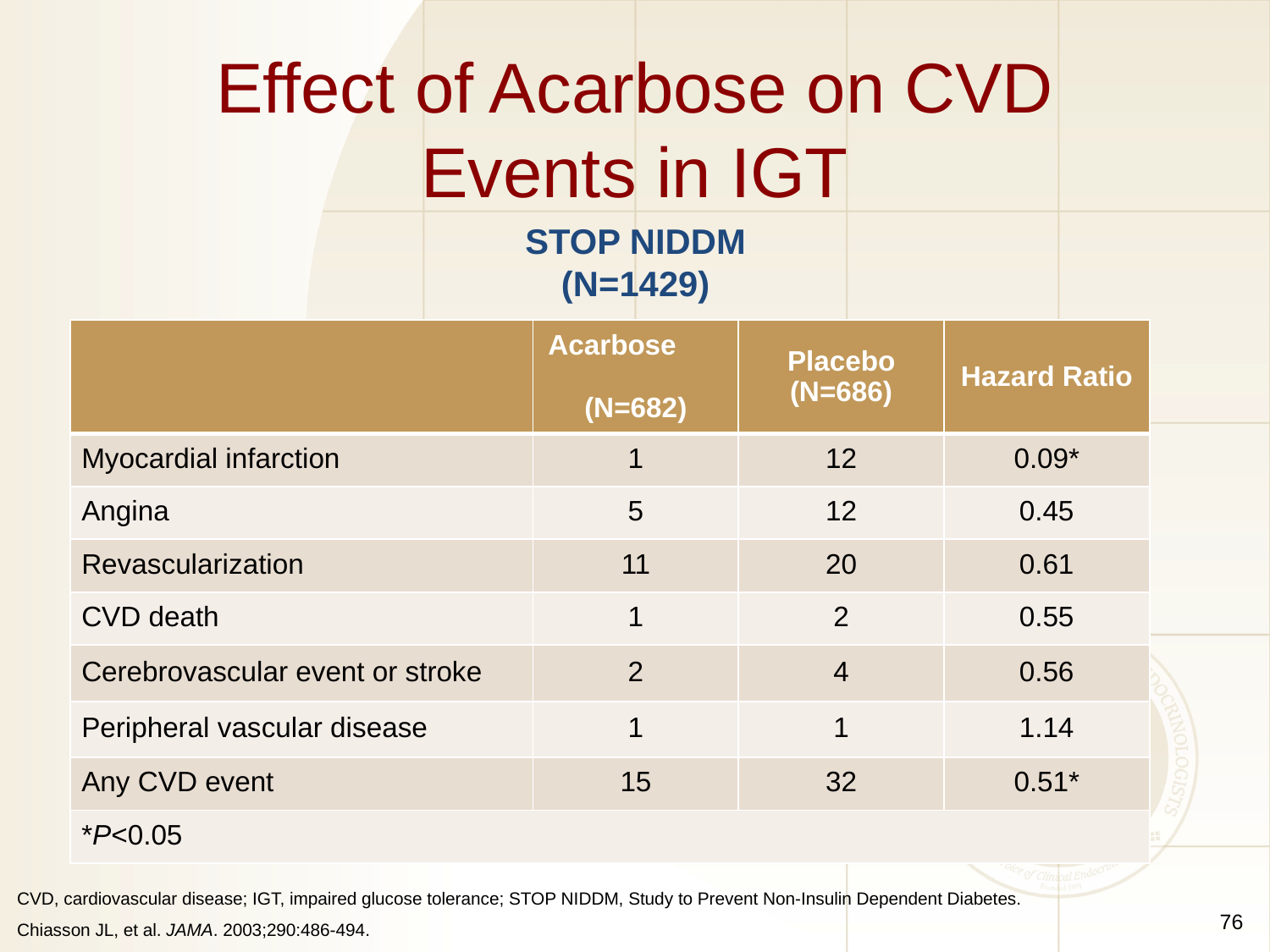

# Effect of Acarbose on CVD Events in IGT
STOP NIDDM
(N=1429)
|  | Acarbose (N=682) | Placebo (N=686) | Hazard Ratio |
| --- | --- | --- | --- |
| Myocardial infarction | 1 | 12 | 0.09\* |
| Angina | 5 | 12 | 0.45 |
| Revascularization | 11 | 20 | 0.61 |
| CVD death | 1 | 2 | 0.55 |
| Cerebrovascular event or stroke | 2 | 4 | 0.56 |
| Peripheral vascular disease | 1 | 1 | 1.14 |
| Any CVD event | 15 | 32 | 0.51\* |
| \*P<0.05 |  |  |  |
76
CVD, cardiovascular disease; IGT, impaired glucose tolerance; STOP NIDDM, Study to Prevent Non-Insulin Dependent Diabetes.
Chiasson JL, et al. JAMA. 2003;290:486-494.